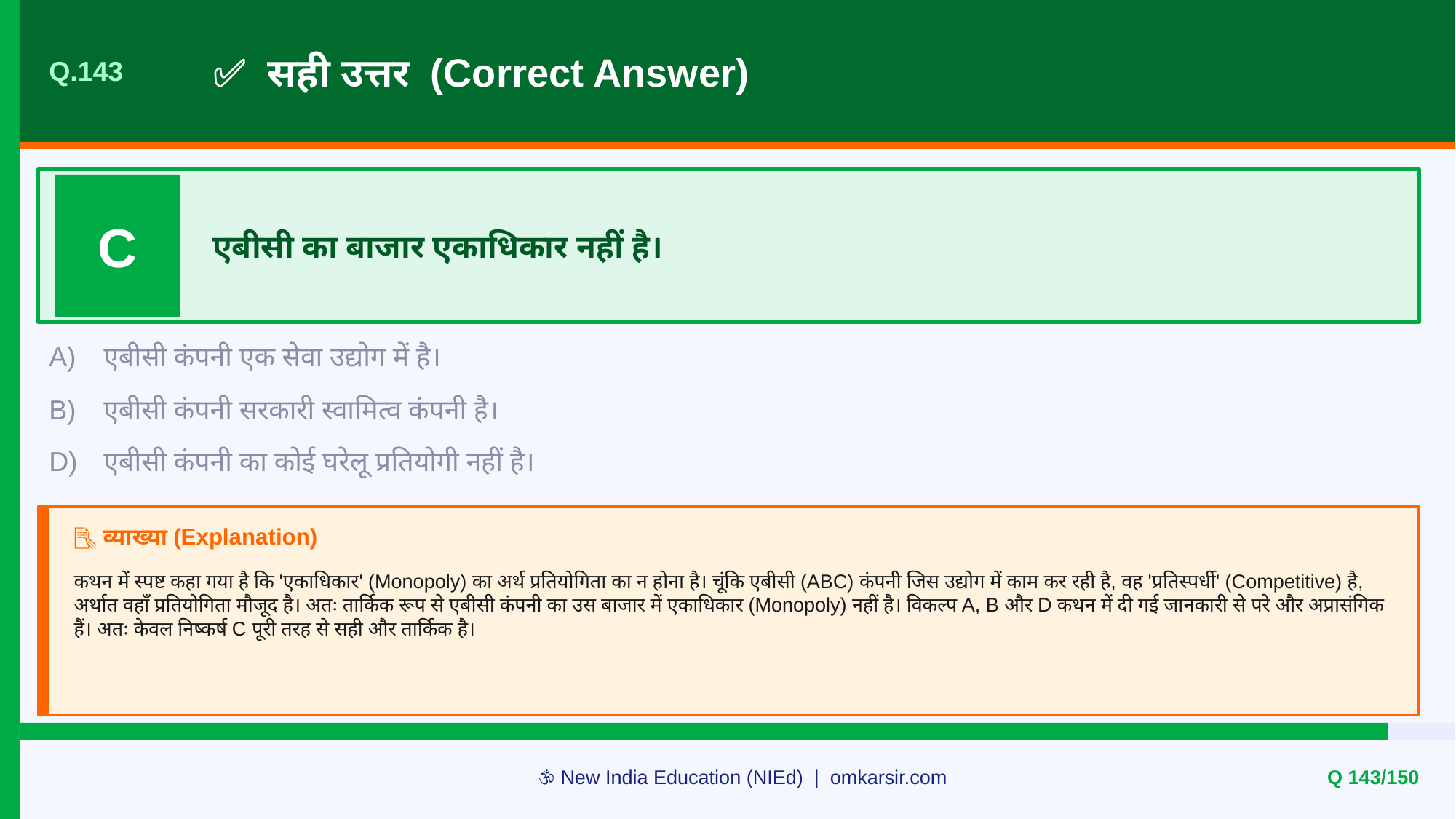

✅  सही उत्तर  (Correct Answer)
Q.143

C
एबीसी का बाजार एकाधिकार नहीं है।
A)
एबीसी कंपनी एक सेवा उद्योग में है।
B)
एबीसी कंपनी सरकारी स्वामित्व कंपनी है।
D)
एबीसी कंपनी का कोई घरेलू प्रतियोगी नहीं है।

📝 व्याख्या (Explanation)
कथन में स्पष्ट कहा गया है कि 'एकाधिकार' (Monopoly) का अर्थ प्रतियोगिता का न होना है। चूंकि एबीसी (ABC) कंपनी जिस उद्योग में काम कर रही है, वह 'प्रतिस्पर्धी' (Competitive) है, अर्थात वहाँ प्रतियोगिता मौजूद है। अतः तार्किक रूप से एबीसी कंपनी का उस बाजार में एकाधिकार (Monopoly) नहीं है। विकल्प A, B और D कथन में दी गई जानकारी से परे और अप्रासंगिक हैं। अतः केवल निष्कर्ष C पूरी तरह से सही और तार्किक है।

🕉️ New India Education (NIEd)  |  omkarsir.com
Q 143/150